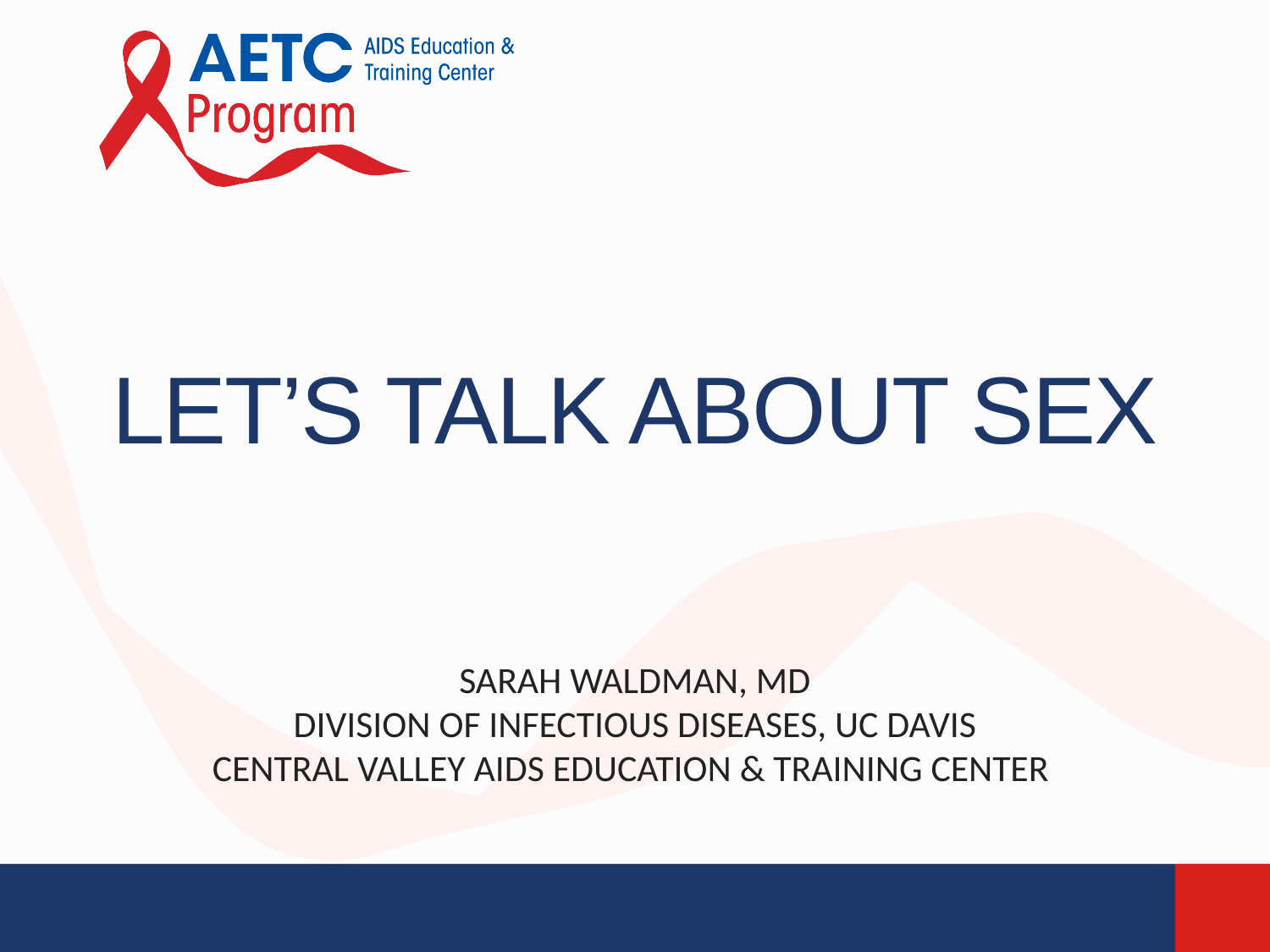

# Let’s Talk About Sex
Sarah Waldman, MD
Division of Infectious Diseases, UC Davis
Central Valley AIDS Education & Training Center